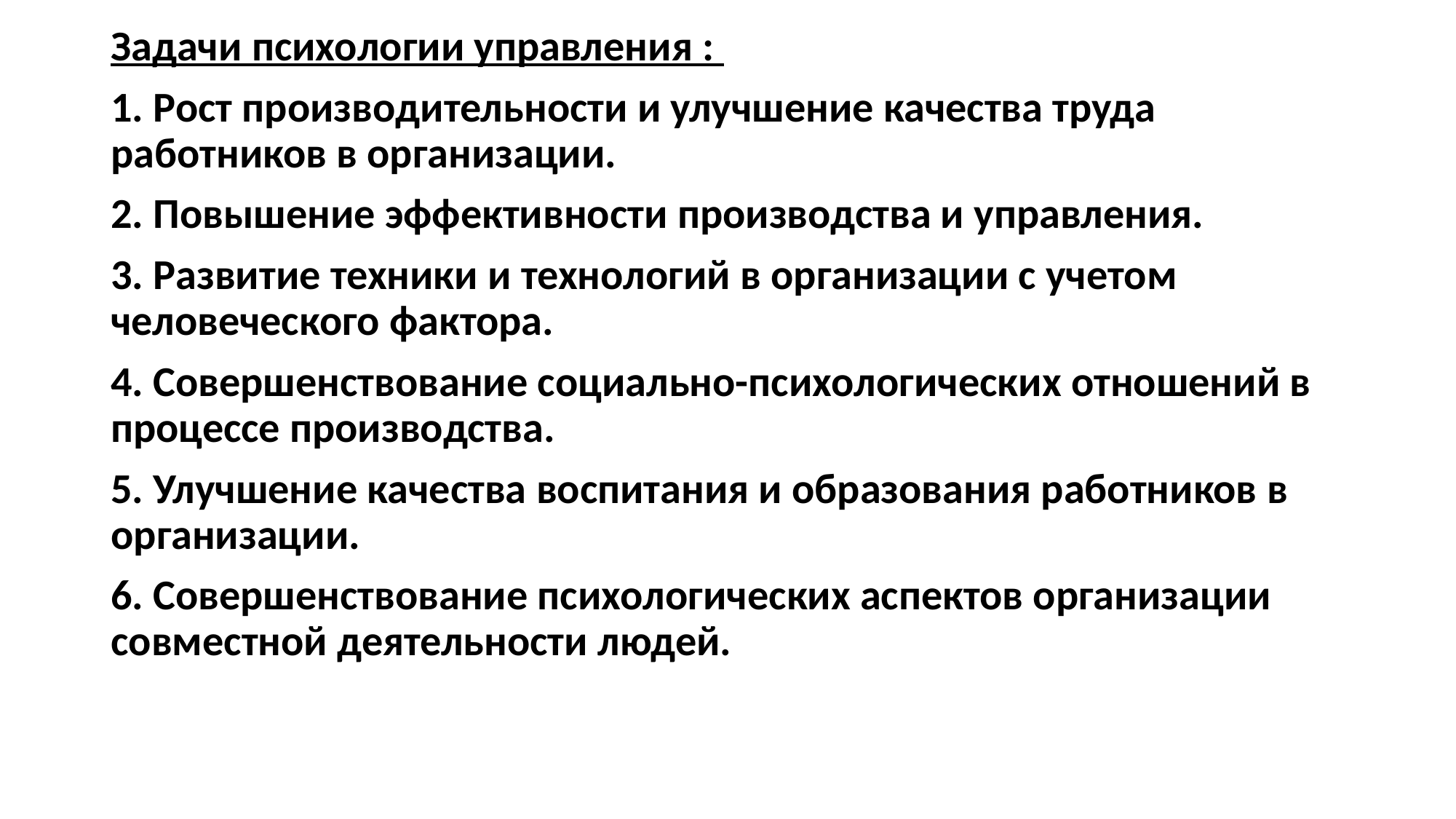

Задачи психологии управления :
1. Рост производительности и улучшение качества труда работников в организации.
2. Повышение эффективности производства и управления.
3. Развитие техники и технологий в организации с учетом человеческого фактора.
4. Совершенствование социально-психологических отношений в процессе производства.
5. Улучшение качества воспитания и образования работников в организации.
6. Совершенствование психологических аспектов организации совместной деятельности людей.